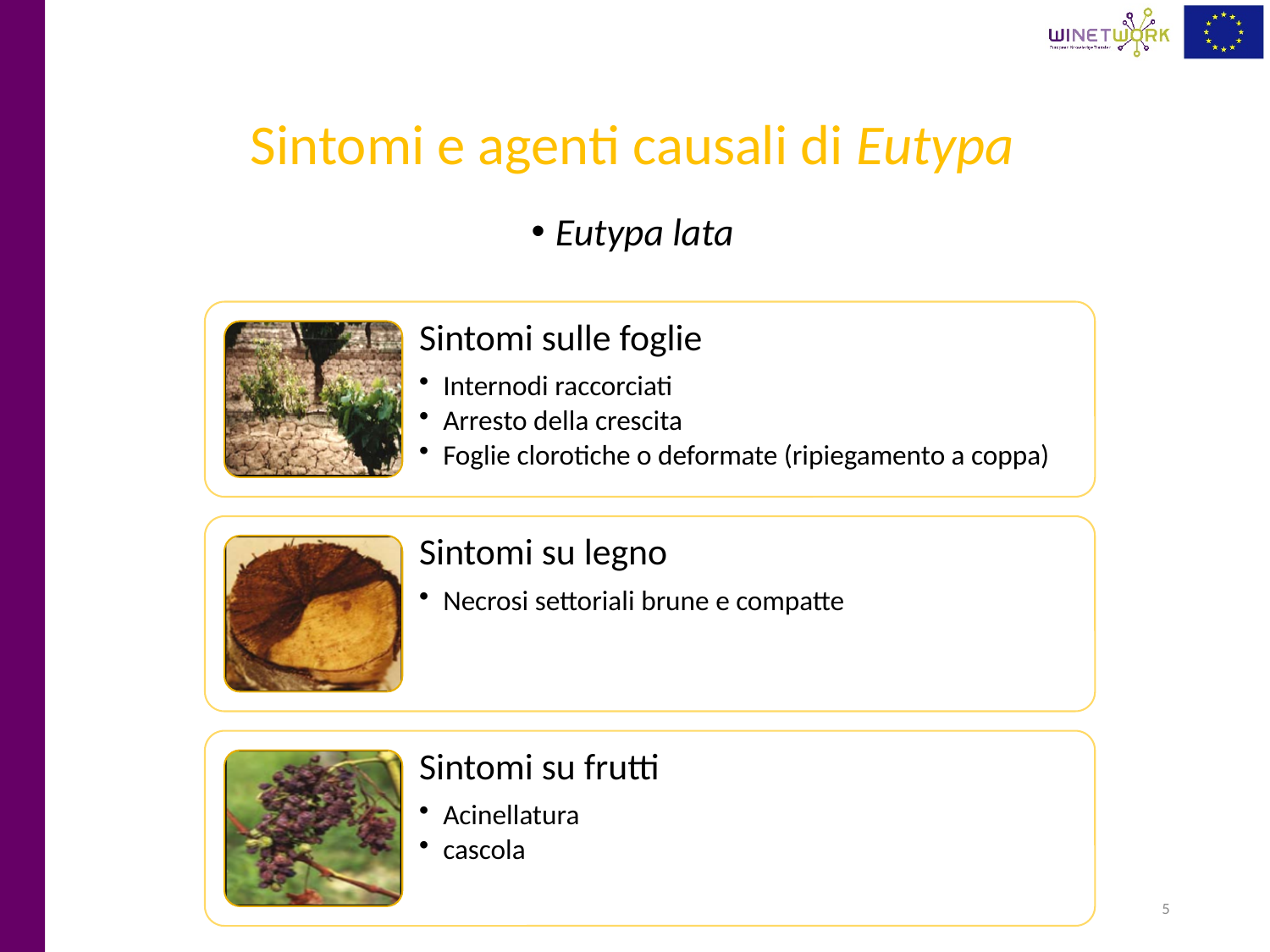

# Sintomi e agenti causali di Eutypa

Eutypa lata

Sintomi sulle foglie
Internodi raccorciati
Arresto della crescita
Foglie clorotiche o deformate (ripiegamento a coppa)
Sintomi su legno
Necrosi settoriali brune e compatte
Sintomi su frutti
Acinellatura
cascola
5